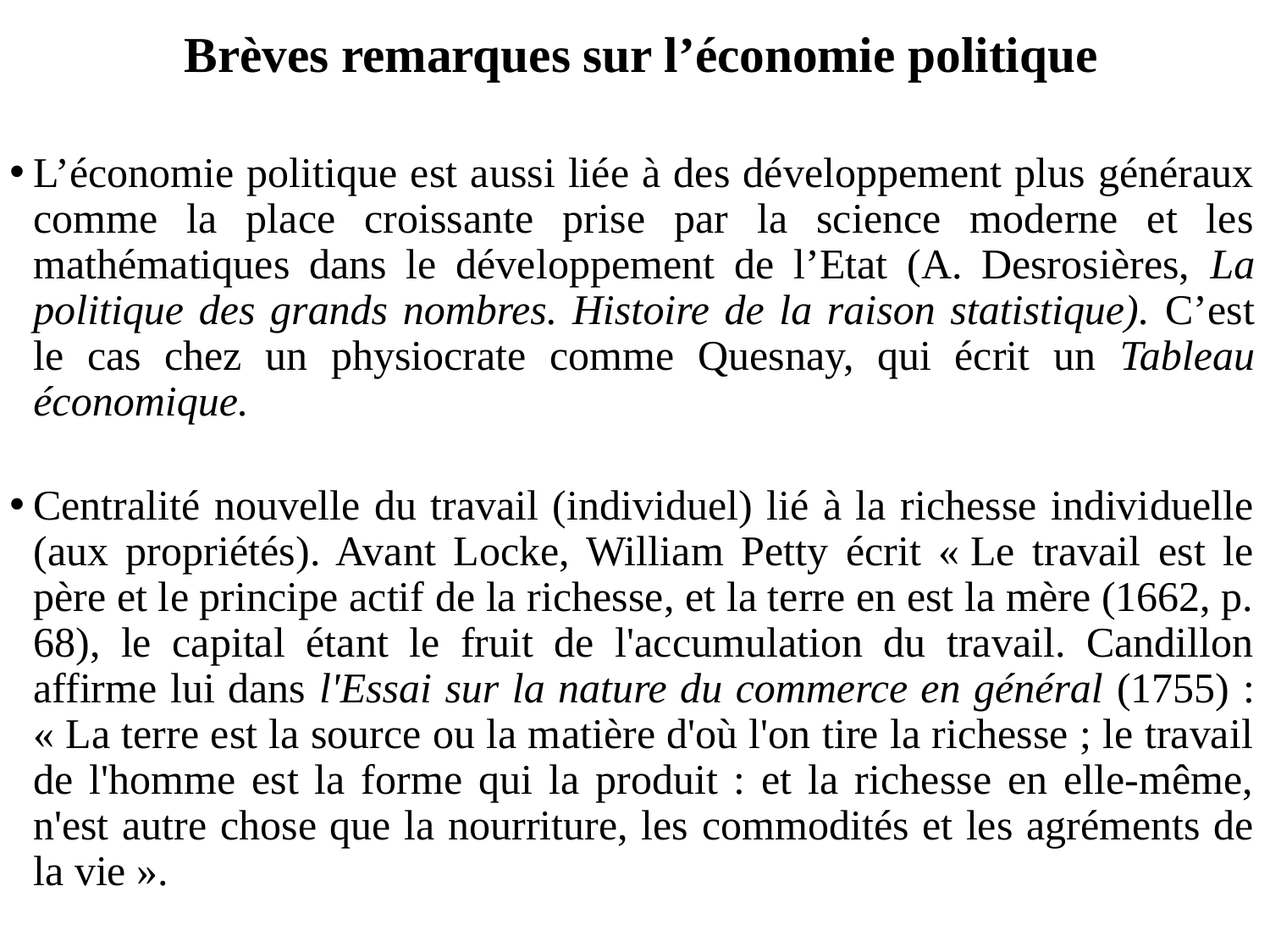

Brèves remarques sur l’économie politique
L’économie politique est aussi liée à des développement plus généraux comme la place croissante prise par la science moderne et les mathématiques dans le développement de l’Etat (A. Desrosières, La politique des grands nombres. Histoire de la raison statistique). C’est le cas chez un physiocrate comme Quesnay, qui écrit un Tableau économique.

Centralité nouvelle du travail (individuel) lié à la richesse individuelle (aux propriétés). Avant Locke, William Petty écrit « Le travail est le père et le principe actif de la richesse, et la terre en est la mère (1662, p. 68), le capital étant le fruit de l'accumulation du travail. Candillon affirme lui dans l'Essai sur la nature du commerce en général (1755) : « La terre est la source ou la matière d'où l'on tire la richesse ; le travail de l'homme est la forme qui la produit : et la richesse en elle-même, n'est autre chose que la nourriture, les commodités et les agréments de la vie ».